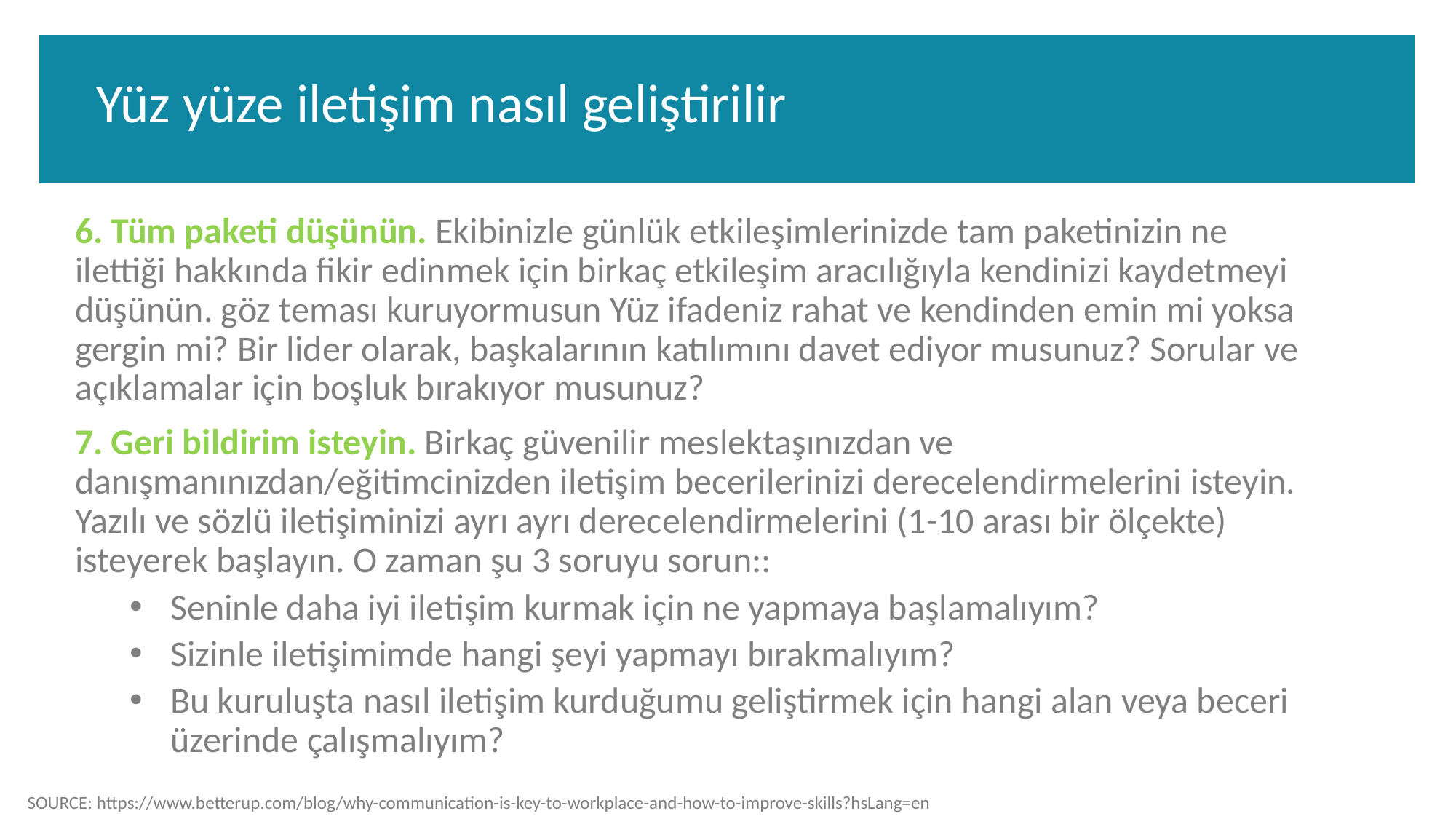

Yüz yüze iletişim nasıl geliştirilir
6. Tüm paketi düşünün. Ekibinizle günlük etkileşimlerinizde tam paketinizin ne ilettiği hakkında fikir edinmek için birkaç etkileşim aracılığıyla kendinizi kaydetmeyi düşünün. göz teması kuruyormusun Yüz ifadeniz rahat ve kendinden emin mi yoksa gergin mi? Bir lider olarak, başkalarının katılımını davet ediyor musunuz? Sorular ve açıklamalar için boşluk bırakıyor musunuz?
7. Geri bildirim isteyin. Birkaç güvenilir meslektaşınızdan ve danışmanınızdan/eğitimcinizden iletişim becerilerinizi derecelendirmelerini isteyin. Yazılı ve sözlü iletişiminizi ayrı ayrı derecelendirmelerini (1-10 arası bir ölçekte) isteyerek başlayın. O zaman şu 3 soruyu sorun::
Seninle daha iyi iletişim kurmak için ne yapmaya başlamalıyım?
Sizinle iletişimimde hangi şeyi yapmayı bırakmalıyım?
Bu kuruluşta nasıl iletişim kurduğumu geliştirmek için hangi alan veya beceri üzerinde çalışmalıyım?
SOURCE: https://www.betterup.com/blog/why-communication-is-key-to-workplace-and-how-to-improve-skills?hsLang=en